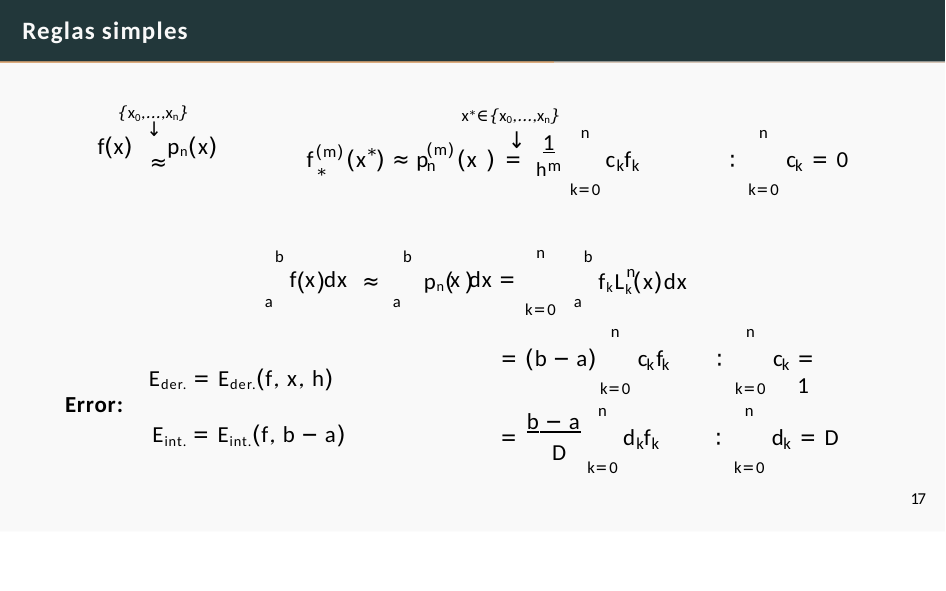

# Reglas simples

{x0,...,xn}
f(x) ↓ pn(x)
≈
x∗∈{x0,...,xn}
n
n

↓
1
hm
(m)
(m)    ∗	∗
 	f	(x ) ≈ p	(x ) =
c f
:	c  = 0
k k
k
n
k=0
k=0

n

b
b
b
n
f x dx
( )	≈	pn( )
x dx =
fkLk(x)dx
a
a
a
k=0
n
n

= (b − a)	c f
:	c
= 1
k k
k
Eder.  = Eder.(f, x, h)
Eint.  = Eint.(f, b − a)
k=0
k=0
Error:
n
n

b − a  D
=
d f
:	d  = D
k k
k
k=0
k=0
17